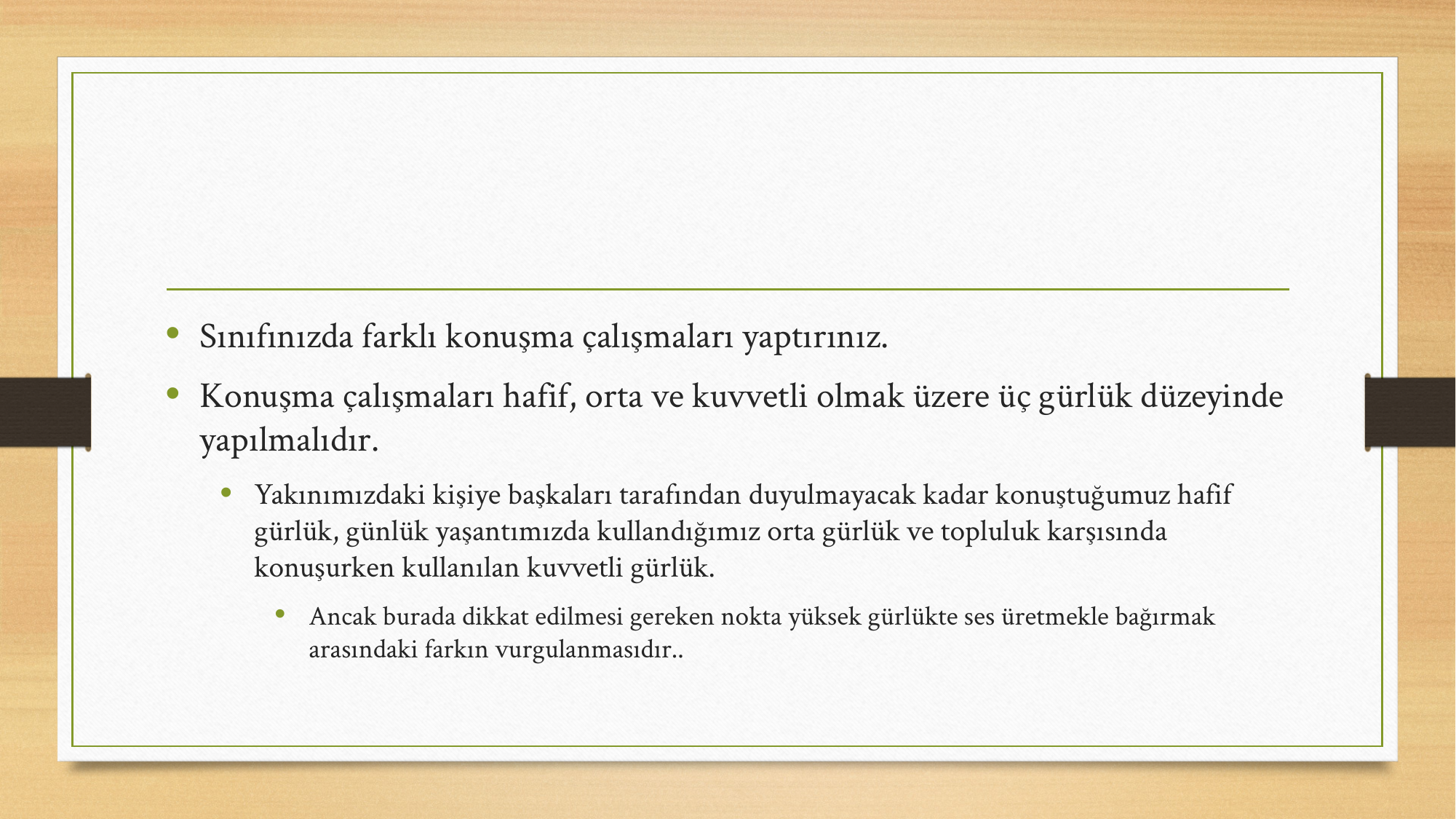

#
Sınıfınızda farklı konuşma çalışmaları yaptırınız.
Konuşma çalışmaları hafif, orta ve kuvvetli olmak üzere üç gürlük düzeyinde yapılmalıdır.
Yakınımızdaki kişiye başkaları tarafından duyulmayacak kadar konuştuğumuz hafif gürlük, günlük yaşantımızda kullandığımız orta gürlük ve topluluk karşısında konuşurken kullanılan kuvvetli gürlük.
Ancak burada dikkat edilmesi gereken nokta yüksek gürlükte ses üretmekle bağırmak arasındaki farkın vurgulanmasıdır..